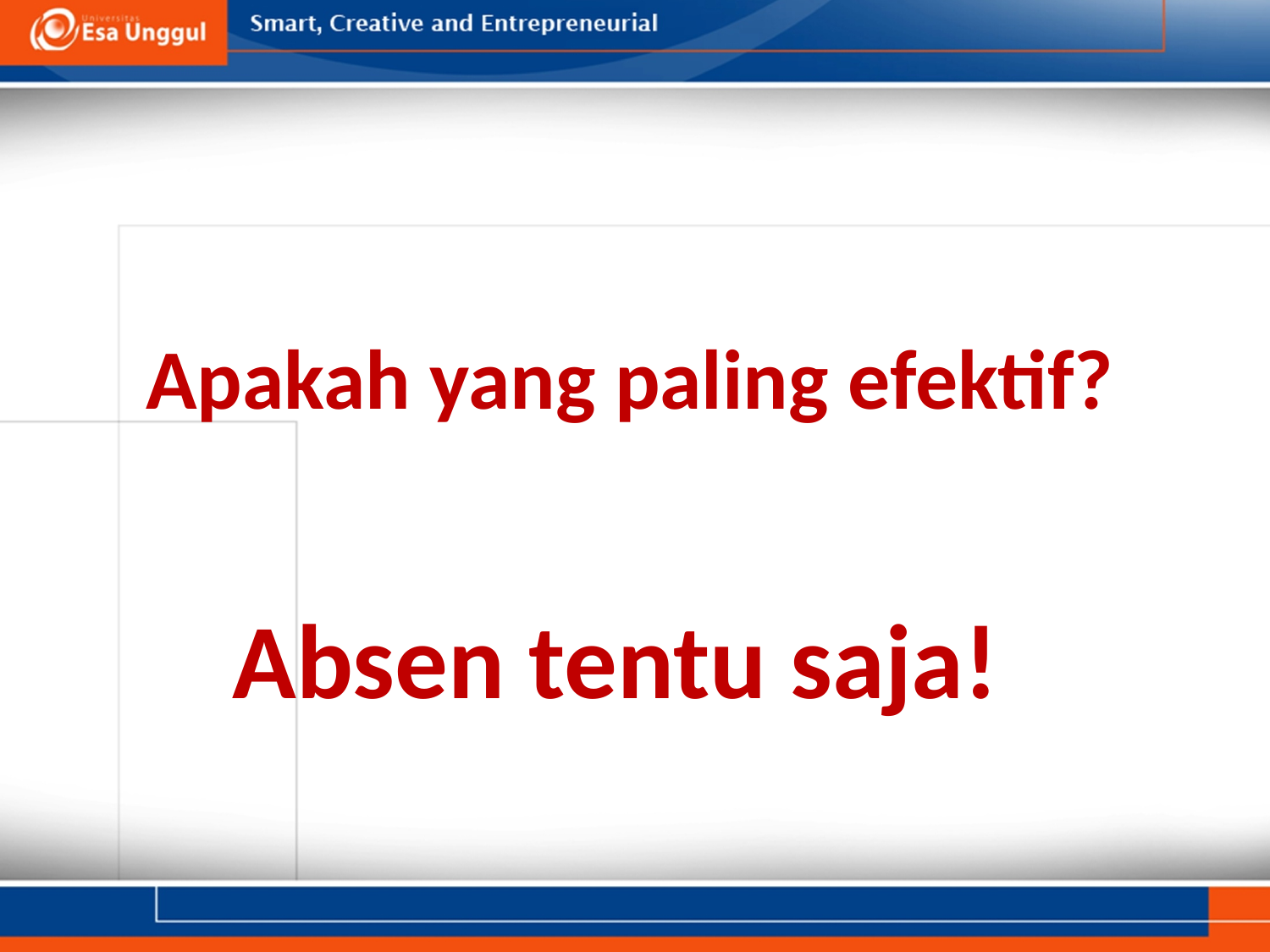

# Apakah yang paling efektif?
Absen tentu saja!